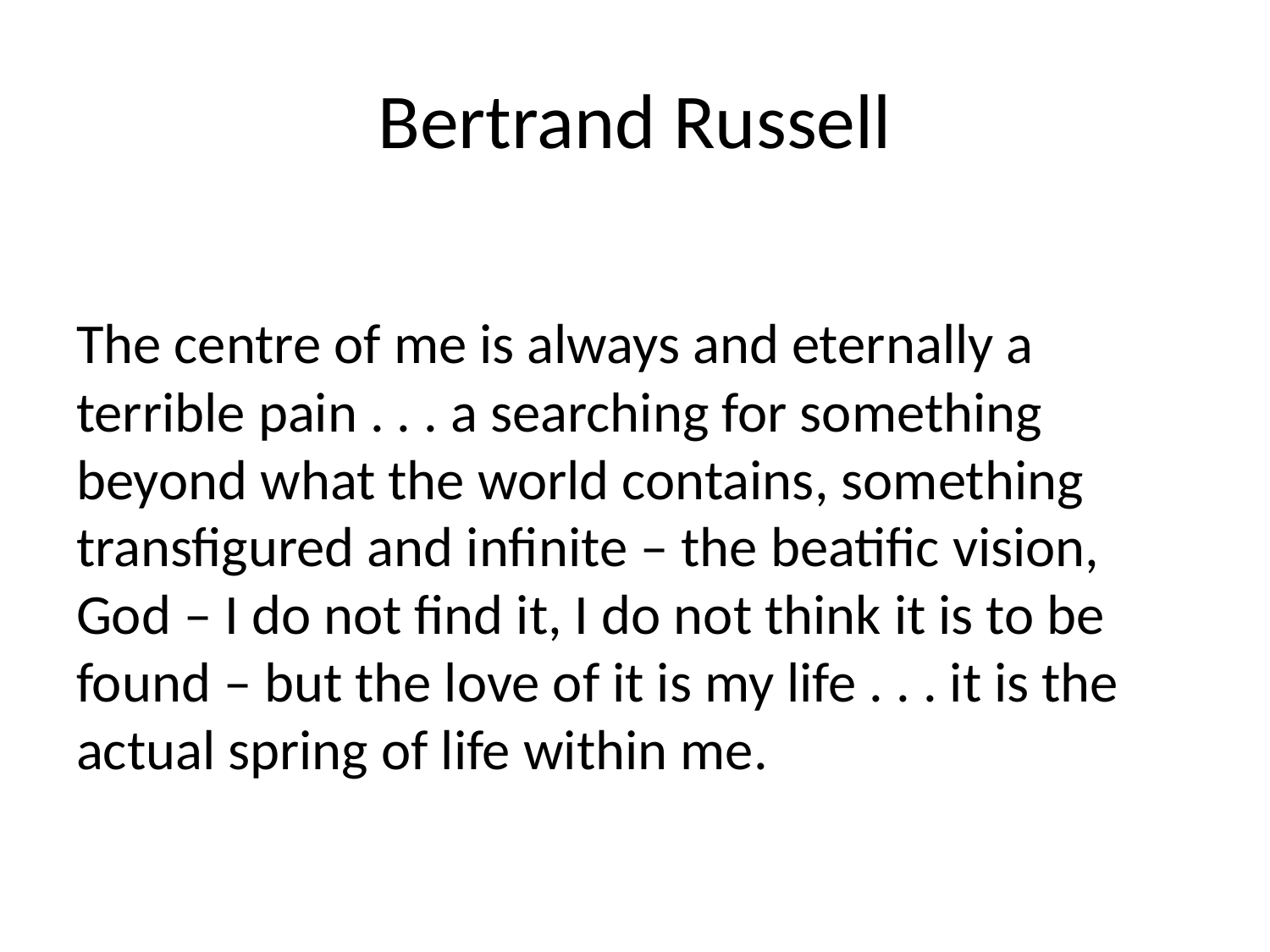

# Bertrand Russell

The centre of me is always and eternally a terrible pain . . . a searching for something beyond what the world contains, something transfigured and infinite – the beatific vision, God – I do not find it, I do not think it is to be found – but the love of it is my life . . . it is the actual spring of life within me.